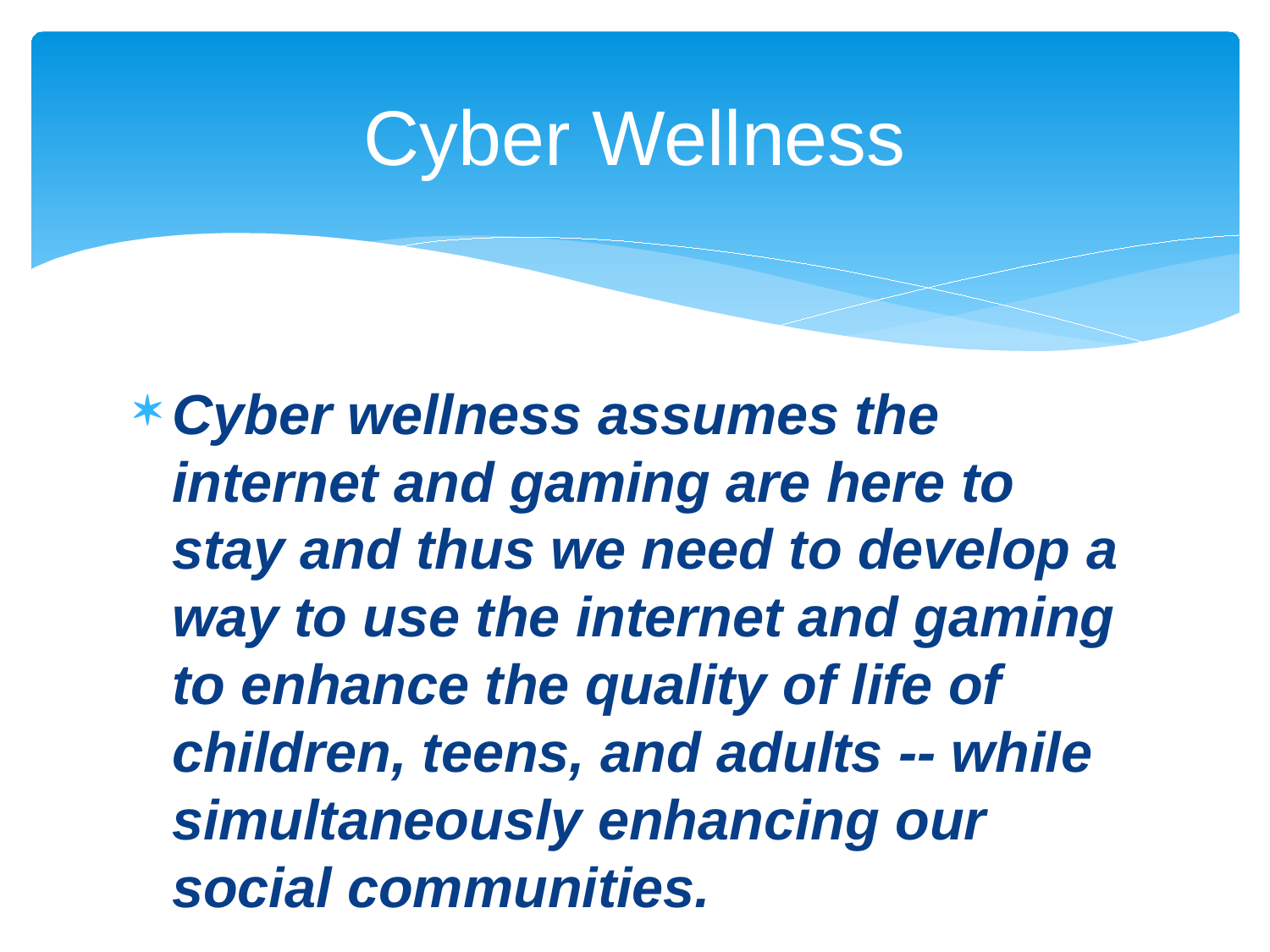

# Cyber Wellness
Cyber wellness assumes the internet and gaming are here to stay and thus we need to develop a way to use the internet and gaming to enhance the quality of life of children, teens, and adults -- while simultaneously enhancing our social communities.